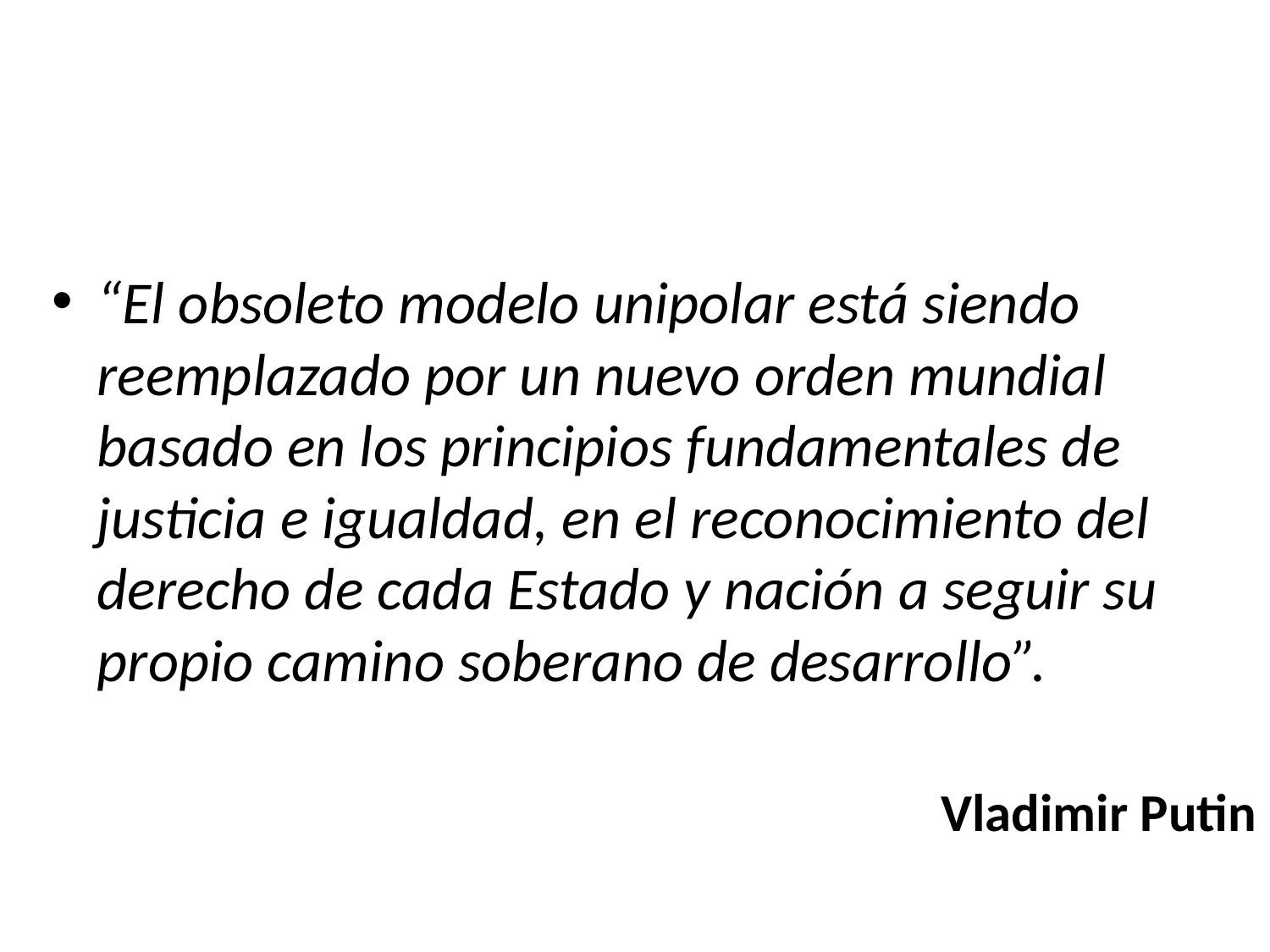

“El obsoleto modelo unipolar está siendo reemplazado por un nuevo orden mundial basado en los principios fundamentales de justicia e igualdad, en el reconocimiento del derecho de cada Estado y nación a seguir su propio camino soberano de desarrollo”.

Vladimir Putin